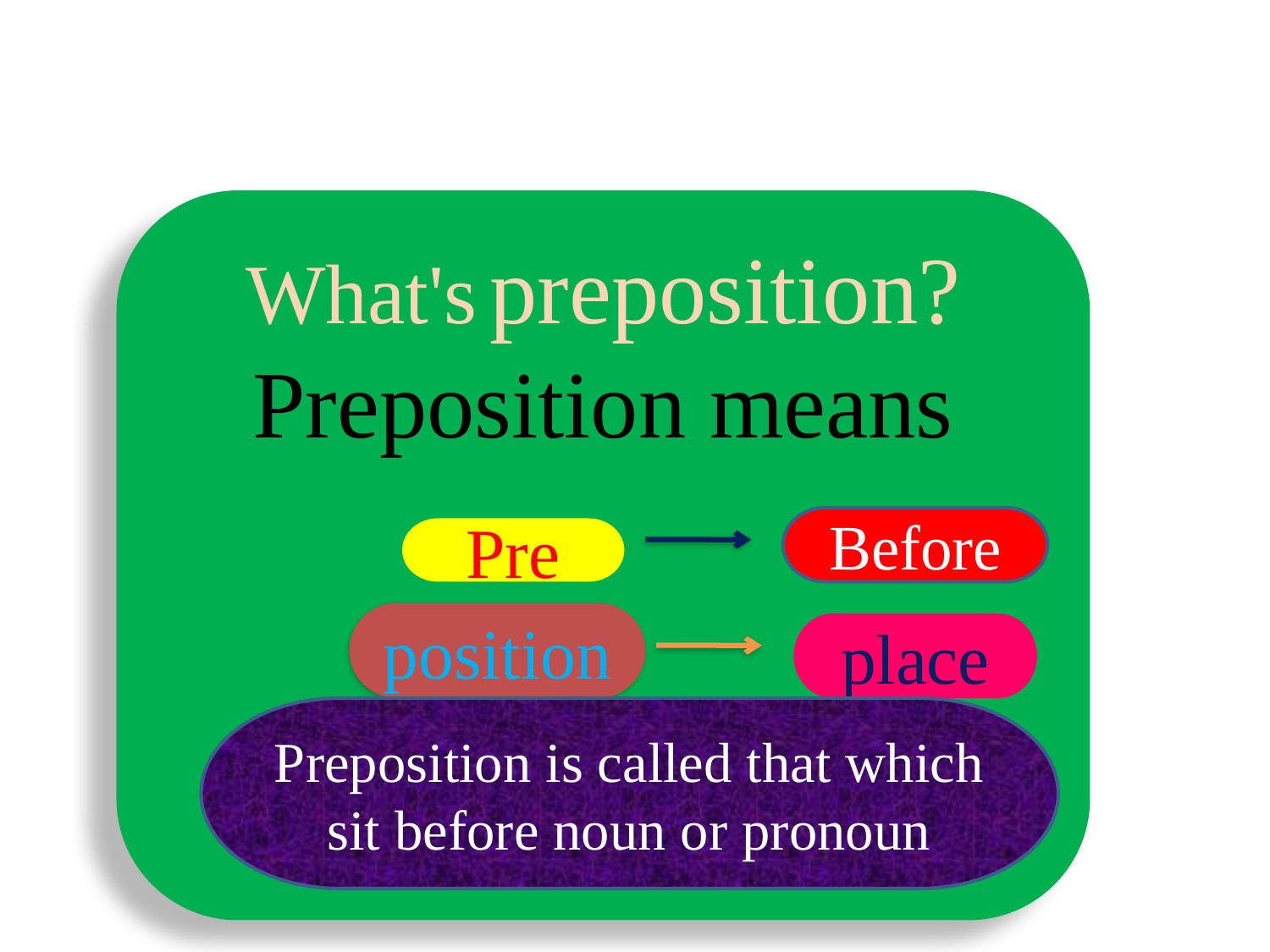

What's preposition?
Preposition means

Before
Pre
position
place
Preposition is called that which sit before noun or pronoun